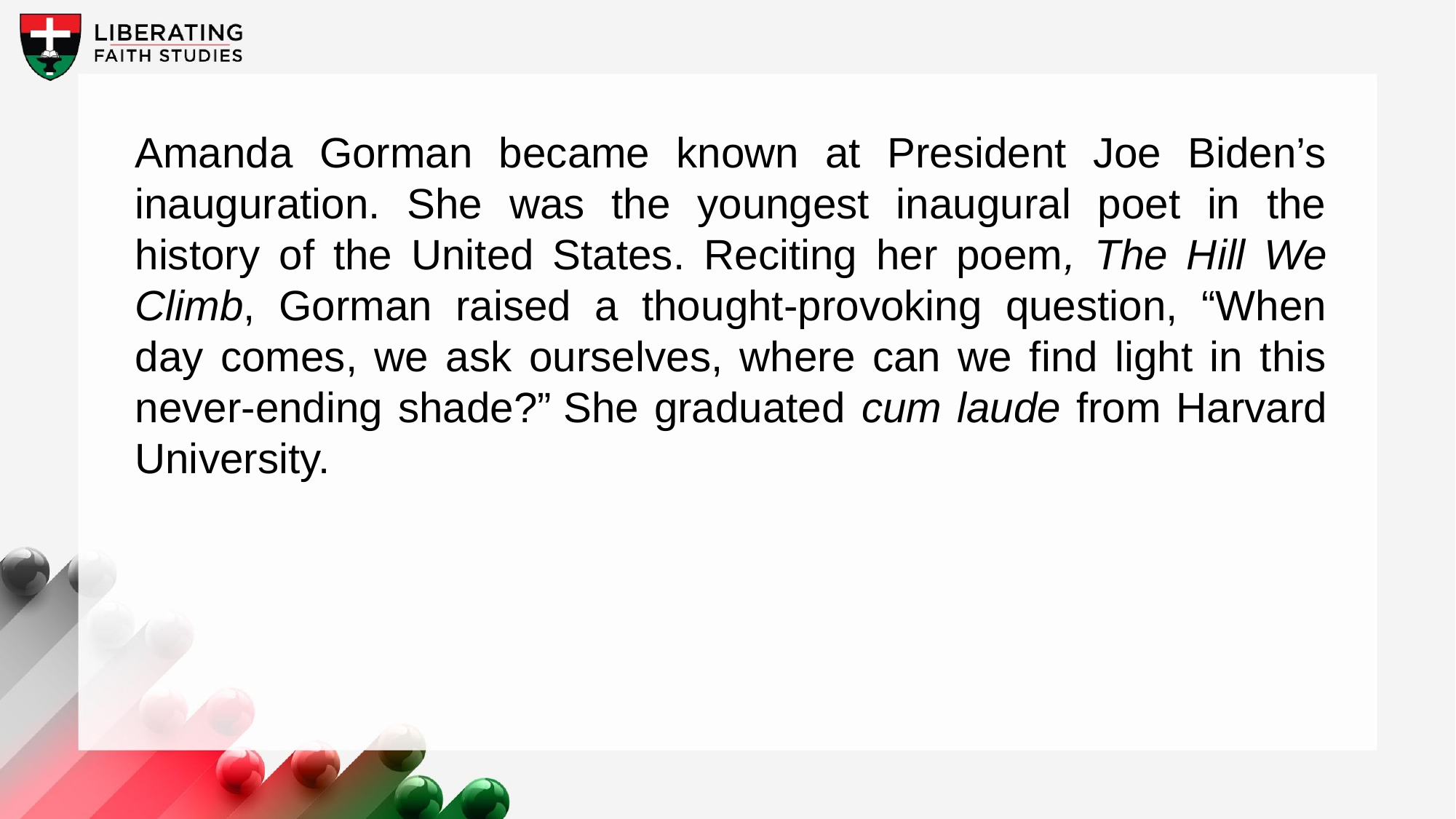

Amanda Gorman became known at President Joe Biden’s inauguration. She was the youngest inaugural poet in the history of the United States. Reciting her poem, The Hill We Climb, Gorman raised a thought-provoking question, “When day comes, we ask ourselves, where can we find light in this never-ending shade?” She graduated cum laude from Harvard University.